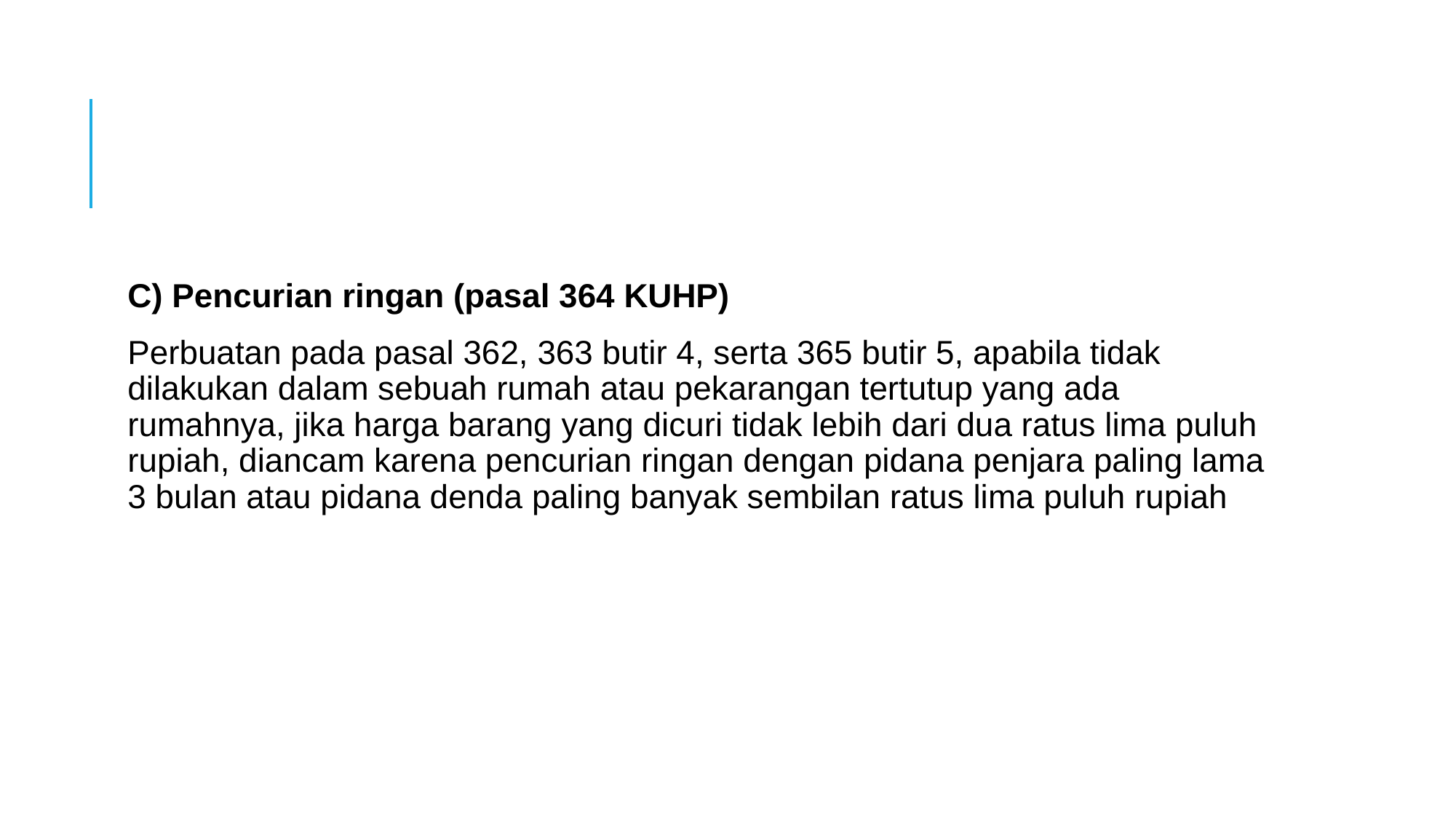

C) Pencurian ringan (pasal 364 KUHP)
Perbuatan pada pasal 362, 363 butir 4, serta 365 butir 5, apabila tidak dilakukan dalam sebuah rumah atau pekarangan tertutup yang ada rumahnya, jika harga barang yang dicuri tidak lebih dari dua ratus lima puluh rupiah, diancam karena pencurian ringan dengan pidana penjara paling lama 3 bulan atau pidana denda paling banyak sembilan ratus lima puluh rupiah